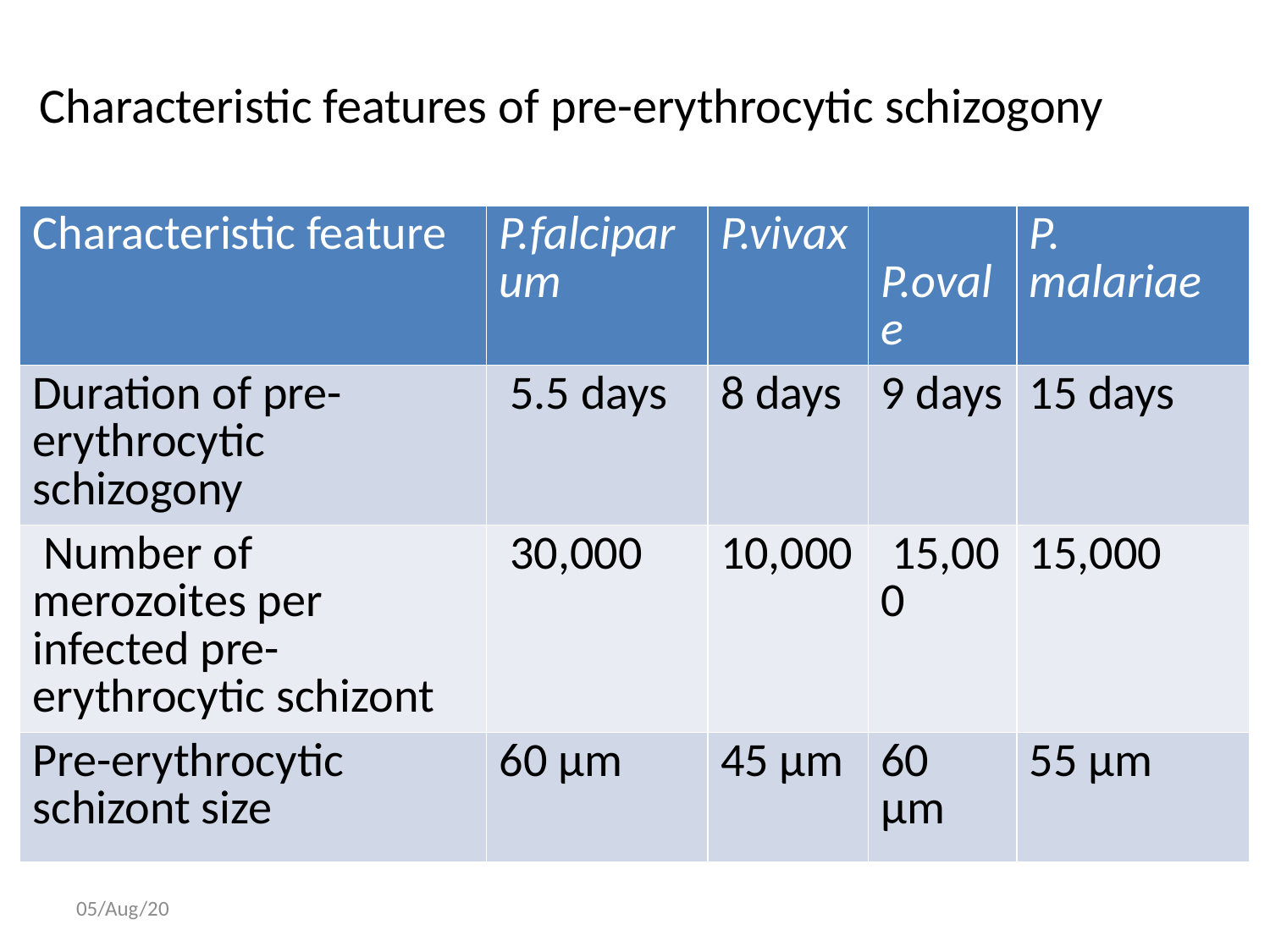

# Characteristic features of pre-erythrocytic schizogony
| Characteristic feature | P.falciparum | P.vivax | P.ovale | P. malariae |
| --- | --- | --- | --- | --- |
| Duration of pre-erythrocytic schizogony | 5.5 days | 8 days | 9 days | 15 days |
| Number of merozoites per infected pre-erythrocytic schizont | 30,000 | 10,000 | 15,000 | 15,000 |
| Pre-erythrocytic schizont size | 60 µm | 45 µm | 60 µm | 55 µm |
05/Aug/20